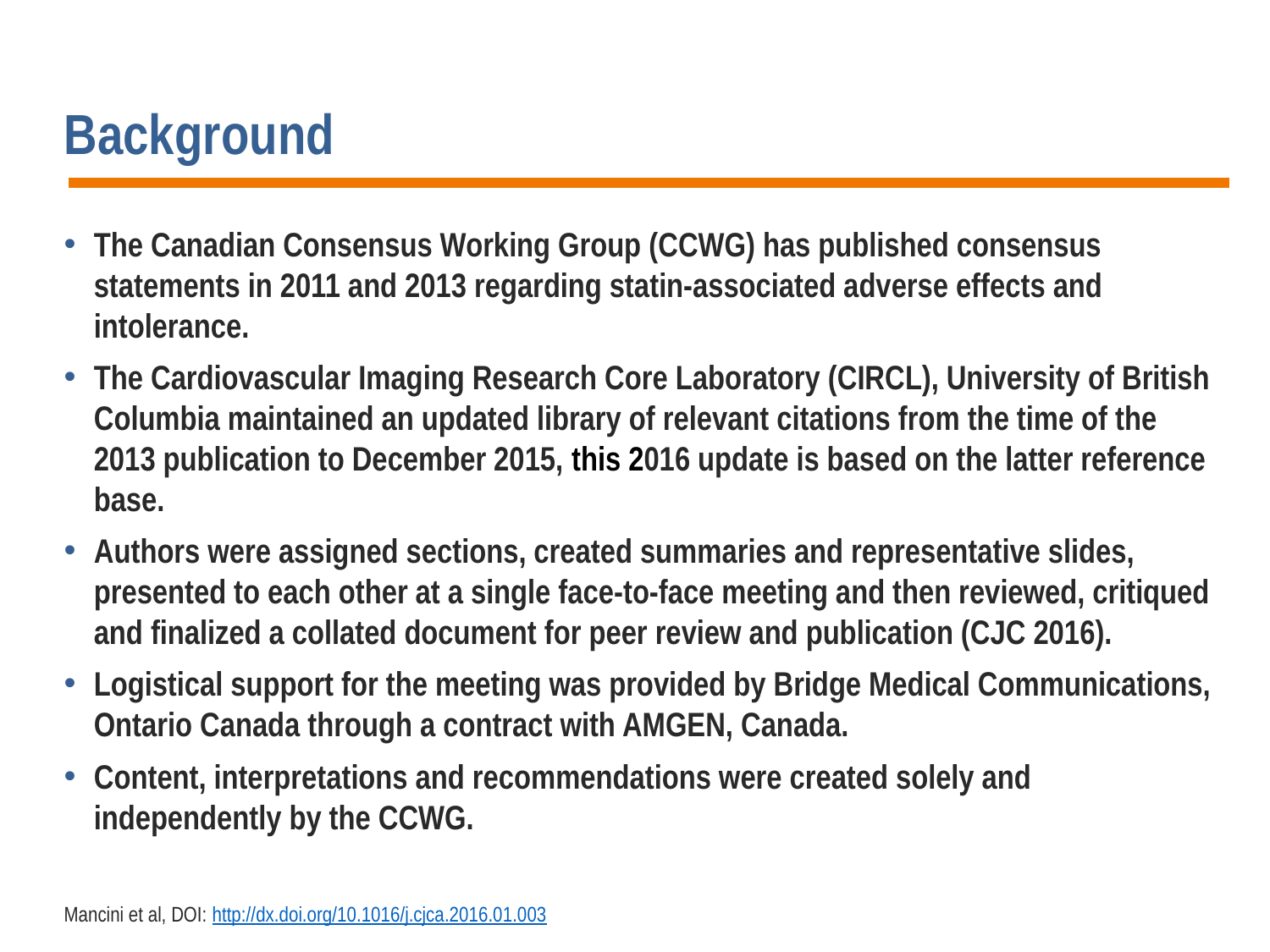

# Background
The Canadian Consensus Working Group (CCWG) has published consensus statements in 2011 and 2013 regarding statin-associated adverse effects and intolerance.
The Cardiovascular Imaging Research Core Laboratory (CIRCL), University of British Columbia maintained an updated library of relevant citations from the time of the 2013 publication to December 2015, this 2016 update is based on the latter reference base.
Authors were assigned sections, created summaries and representative slides, presented to each other at a single face-to-face meeting and then reviewed, critiqued and finalized a collated document for peer review and publication (CJC 2016).
Logistical support for the meeting was provided by Bridge Medical Communications, Ontario Canada through a contract with AMGEN, Canada.
Content, interpretations and recommendations were created solely and independently by the CCWG.

Mancini et al, DOI: http://dx.doi.org/10.1016/j.cjca.2016.01.003